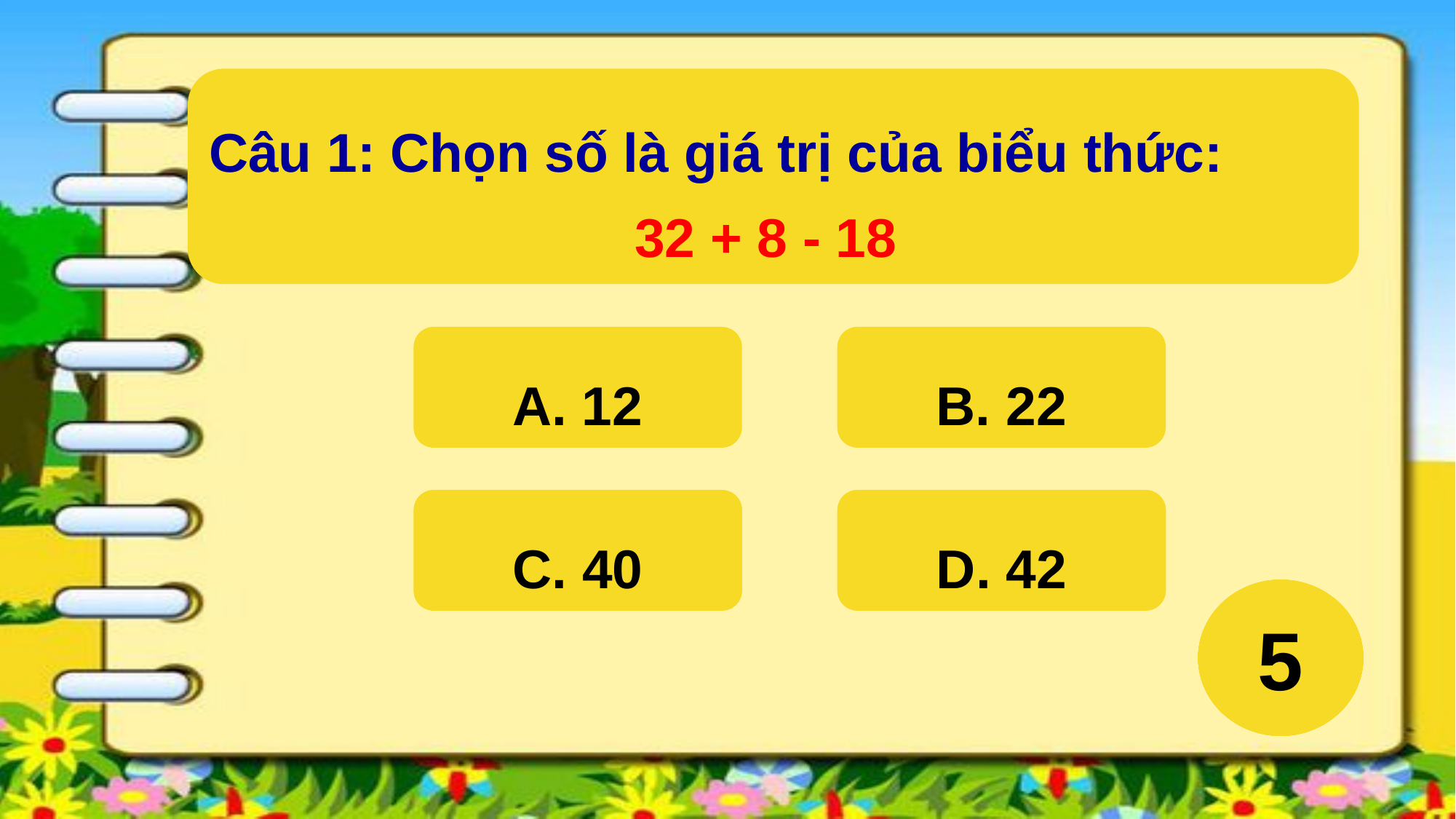

Câu 1: Chọn số là giá trị của biểu thức:
32 + 8 - 18
A. 12
B. 22
C. 40
D. 42
5
4
3
2
1
Hết giờ
5
Hết giờ